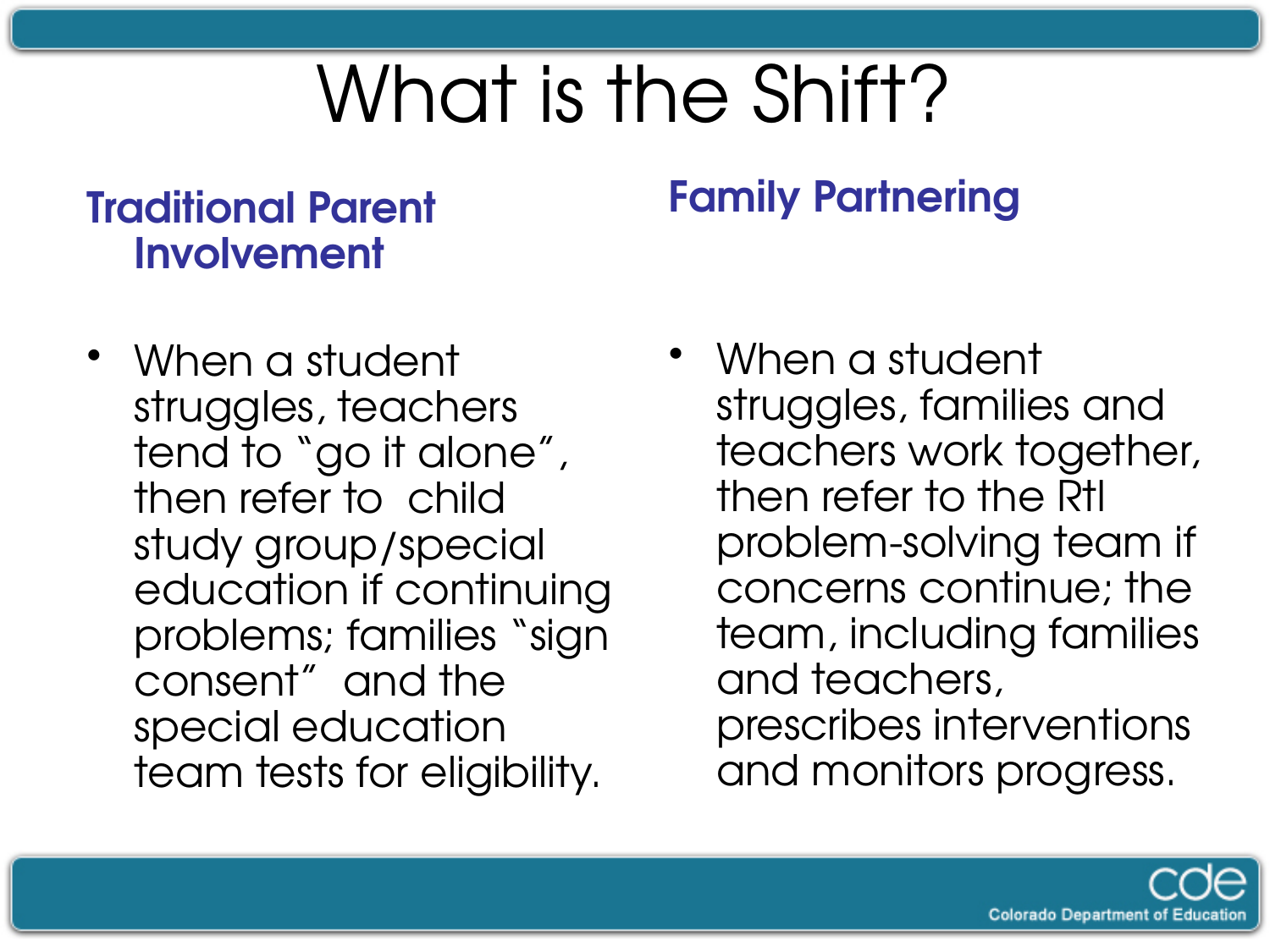

# What is the Shift?
Family Partnering

When a student struggles, families and teachers work together, then refer to the RtI problem-solving team if concerns continue; the team, including families and teachers, prescribes interventions and monitors progress.
Traditional Parent Involvement

When a student struggles, teachers tend to “go it alone”, then refer to  child study group/special education if continuing problems; families “sign consent”  and the special education team tests for eligibility.